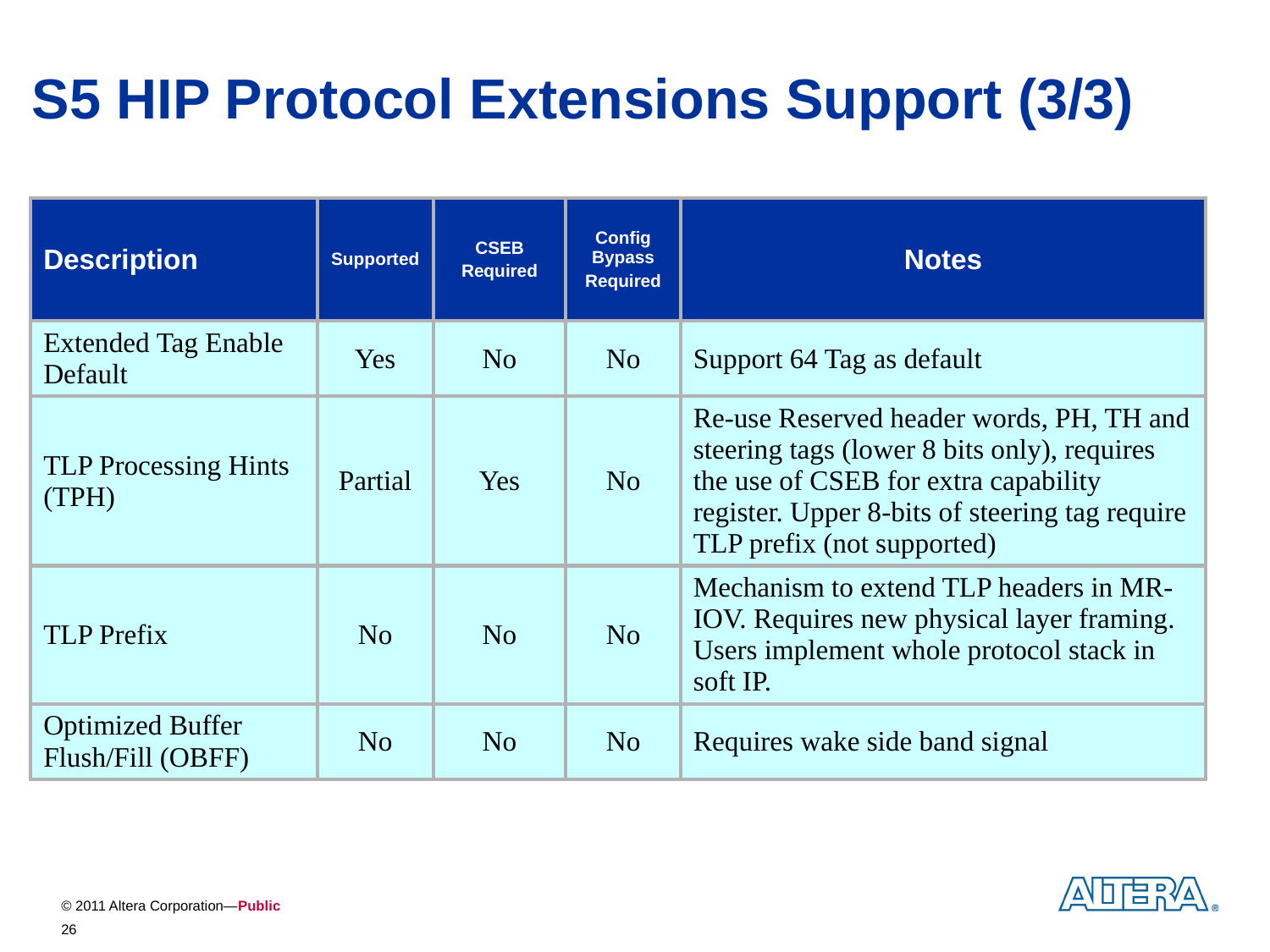

S5 HIP Protocol Extensions Support (3/3)
| Description | Supported | CSEB Required | Config Bypass Required | Notes |
| --- | --- | --- | --- | --- |
| Extended Tag Enable Default | Yes | No | No | Support 64 Tag as default |
| TLP Processing Hints (TPH) | Partial | Yes | No | Re-use Reserved header words, PH, TH and steering tags (lower 8 bits only), requires the use of CSEB for extra capability register. Upper 8-bits of steering tag require TLP prefix (not supported) |
| TLP Prefix | No | No | No | Mechanism to extend TLP headers in MR-IOV. Requires new physical layer framing. Users implement whole protocol stack in soft IP. |
| Optimized Buffer Flush/Fill (OBFF) | No | No | No | Requires wake side band signal |
26